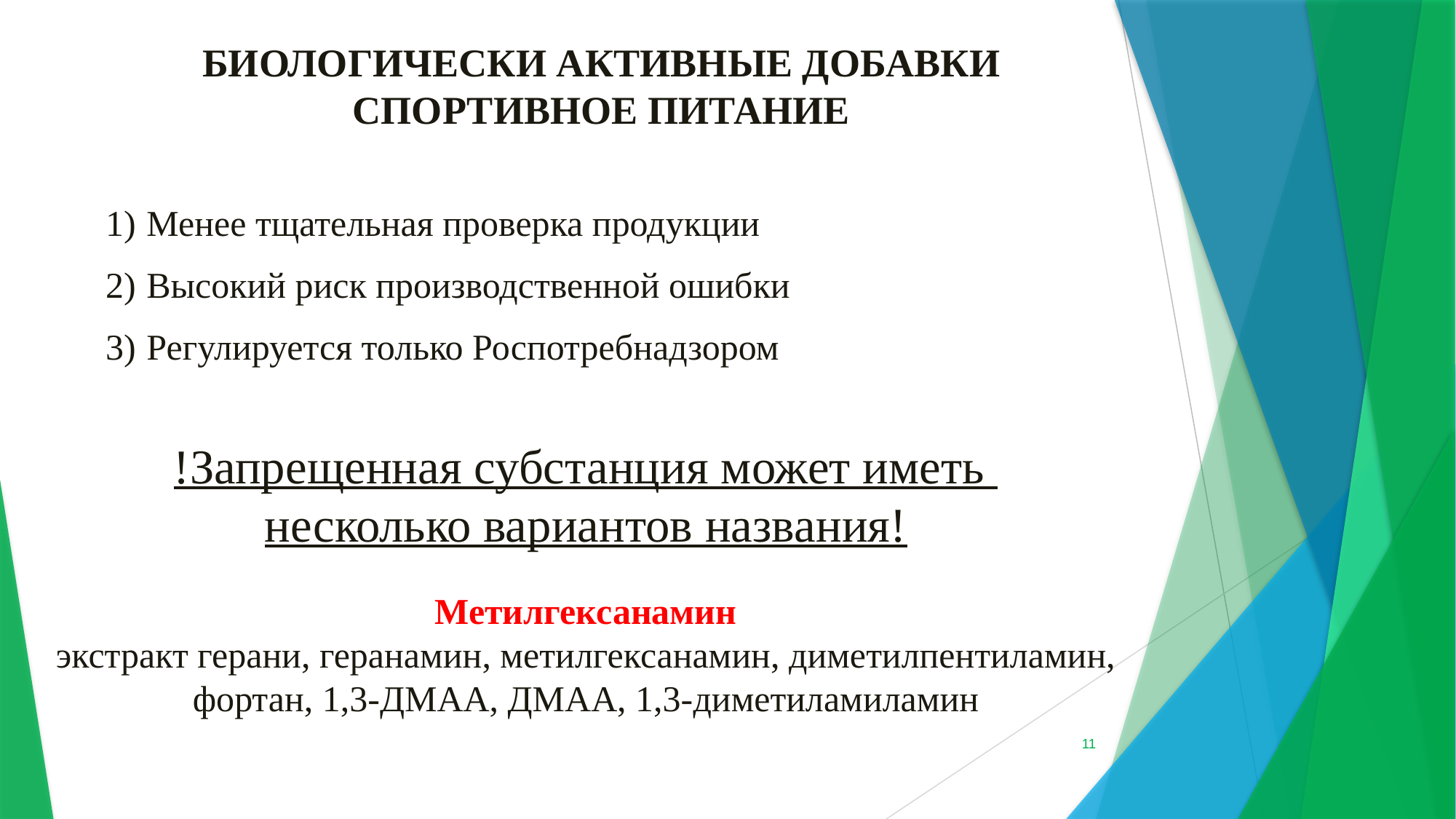

БИОЛОГИЧЕСКИ АКТИВНЫЕ ДОБАВКИ
СПОРТИВНОЕ ПИТАНИЕ
Менее тщательная проверка продукции
Высокий риск производственной ошибки
Регулируется только Роспотребнадзором

!Запрещенная субстанция может иметь
несколько вариантов названия!

Метилгексанамин
экстракт герани, геранамин, метилгексанамин, диметилпентиламин, фортан, 1,3-ДМАА, ДМАА, 1,3-диметиламиламин
11